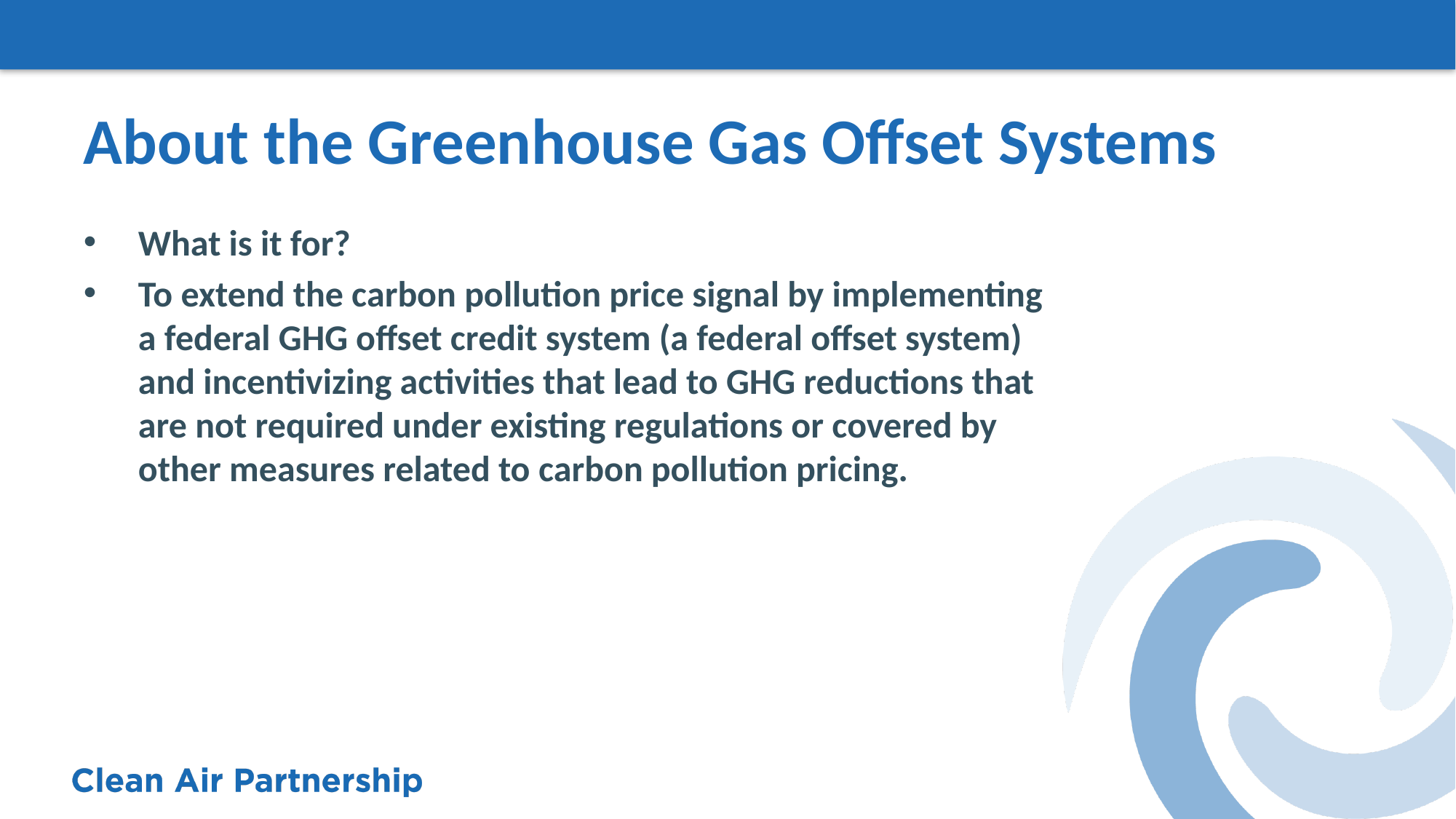

# About the Greenhouse Gas Offset Systems
What is it for?
To extend the carbon pollution price signal by implementing a federal GHG offset credit system (a federal offset system) and incentivizing activities that lead to GHG reductions that are not required under existing regulations or covered by other measures related to carbon pollution pricing.